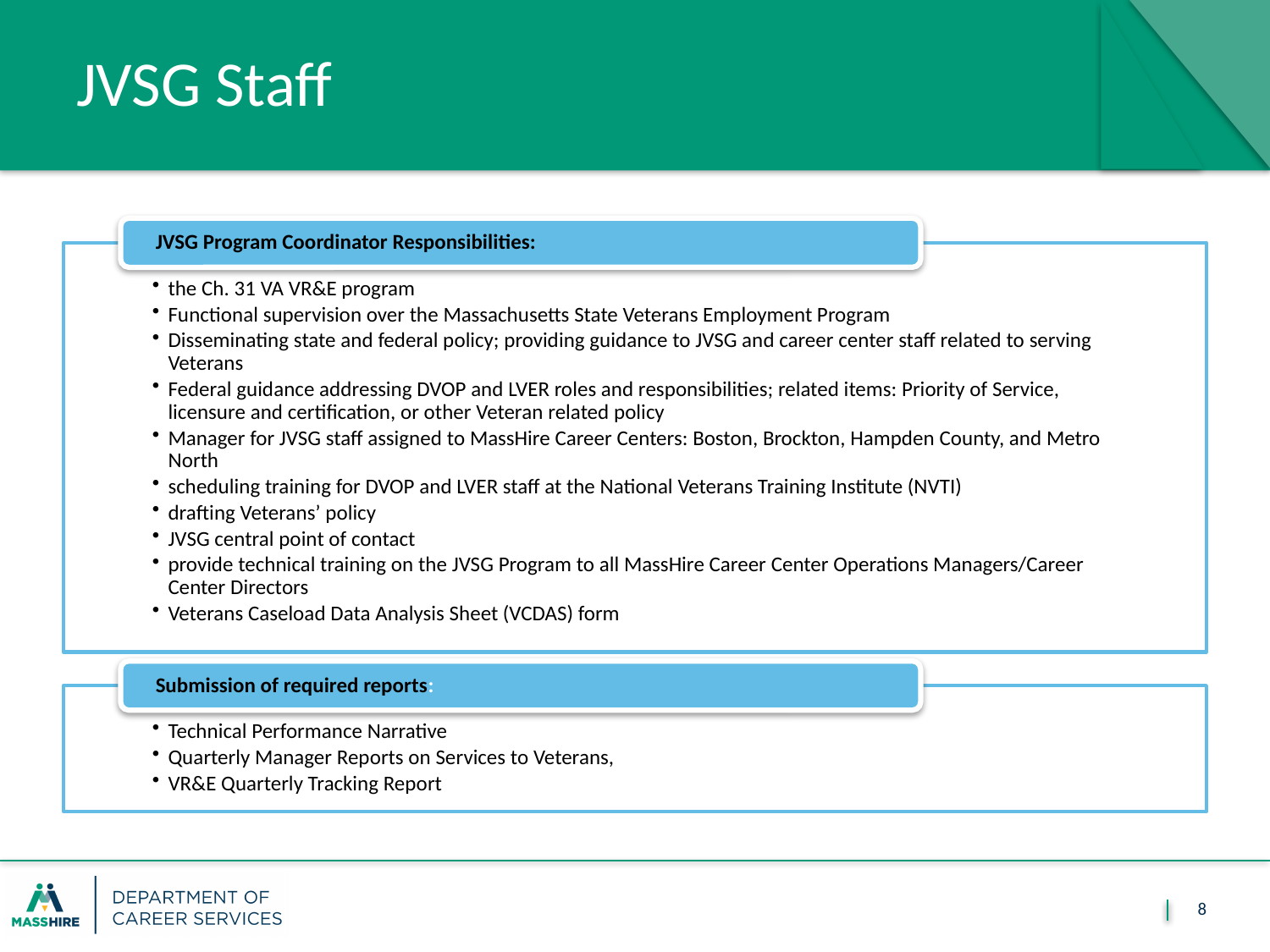

# JVSG Staff
the Ch. 31 VA VR&E program
Functional supervision over the Massachusetts State Veterans Employment Program
Disseminating state and federal policy; providing guidance to JVSG and career center staff related to serving Veterans
Federal guidance addressing DVOP and LVER roles and responsibilities; related items: Priority of Service, licensure and certification, or other Veteran related policy
Manager for JVSG staff assigned to MassHire Career Centers: Boston, Brockton, Hampden County, and Metro North
scheduling training for DVOP and LVER staff at the National Veterans Training Institute (NVTI)
drafting Veterans’ policy
JVSG central point of contact
provide technical training on the JVSG Program to all MassHire Career Center Operations Managers/Career Center Directors
Veterans Caseload Data Analysis Sheet (VCDAS) form
JVSG Program Coordinator Responsibilities:
Technical Performance Narrative
Quarterly Manager Reports on Services to Veterans,
VR&E Quarterly Tracking Report
Submission of required reports:
8